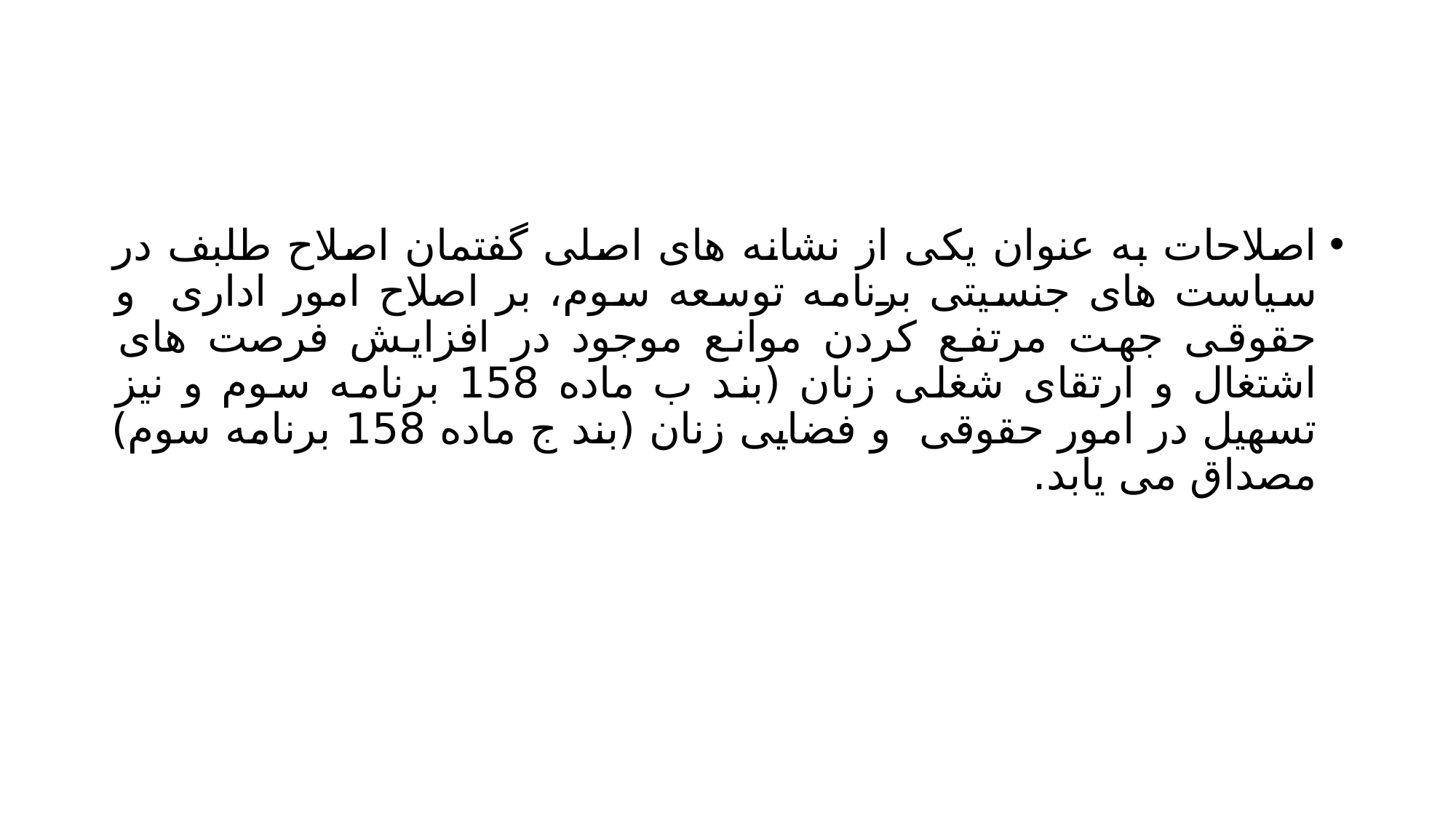

#
اصلاحات به عنوان یکی از نشانه های اصلی گفتمان اصلاح طلبف در سیاست های جنسیتی برنامه توسعه سوم، بر اصلاح امور اداری  و حقوقی جهت مرتفع کردن موانع موجود در افزایش فرصت های اشتغال و ارتقای شغلی زنان (بند ب ماده 158 برنامه سوم و نیز تسهیل در امور حقوقی  و فضایی زنان (بند ج ماده 158 برنامه سوم) مصداق می یابد.